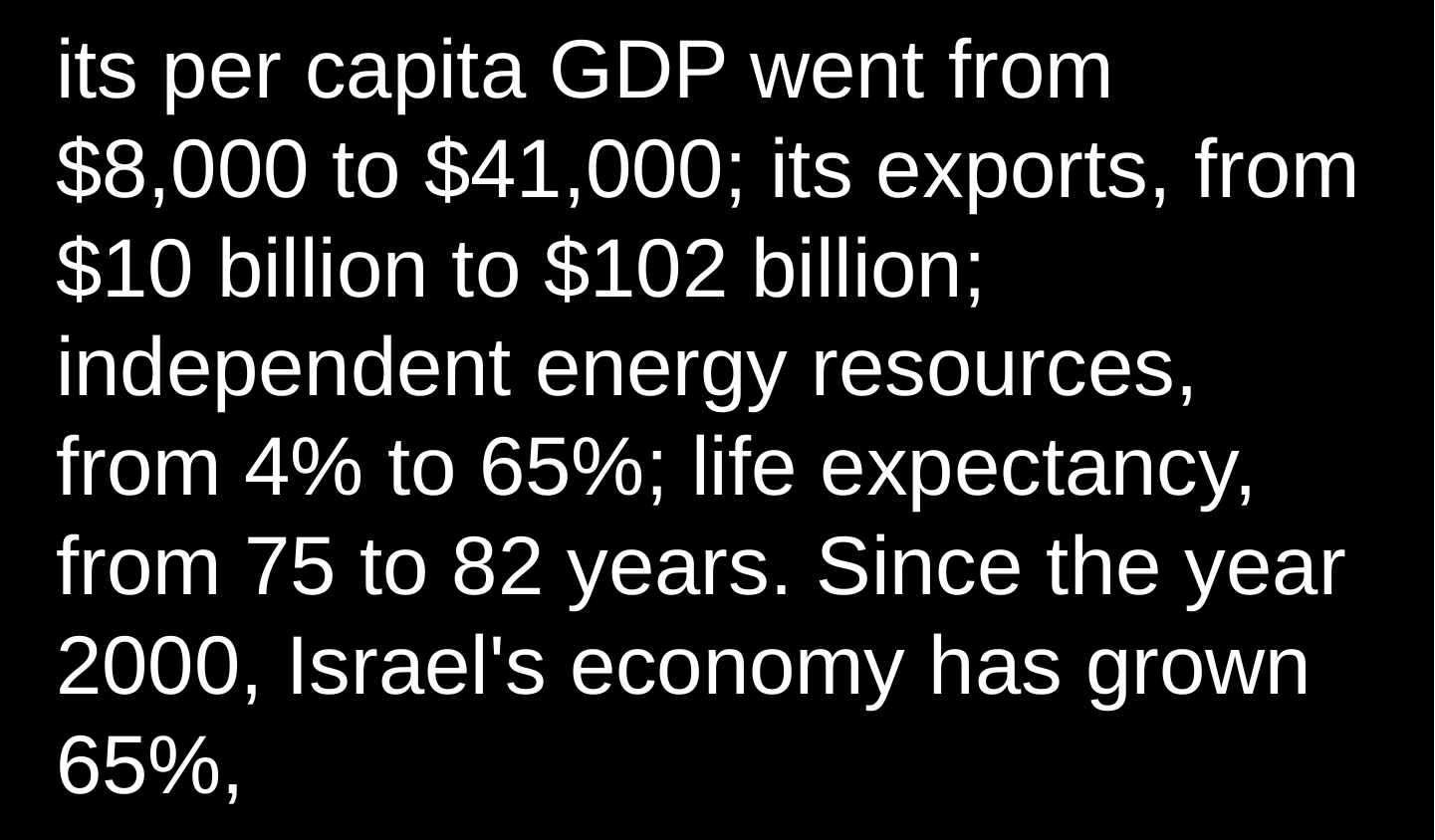

its per capita GDP went from $8,000 to $41,000; its exports, from $10 billion to $102 billion; independent energy resources, from 4% to 65%; life expectancy, from 75 to 82 years. Since the year 2000, Israel's economy has grown 65%,